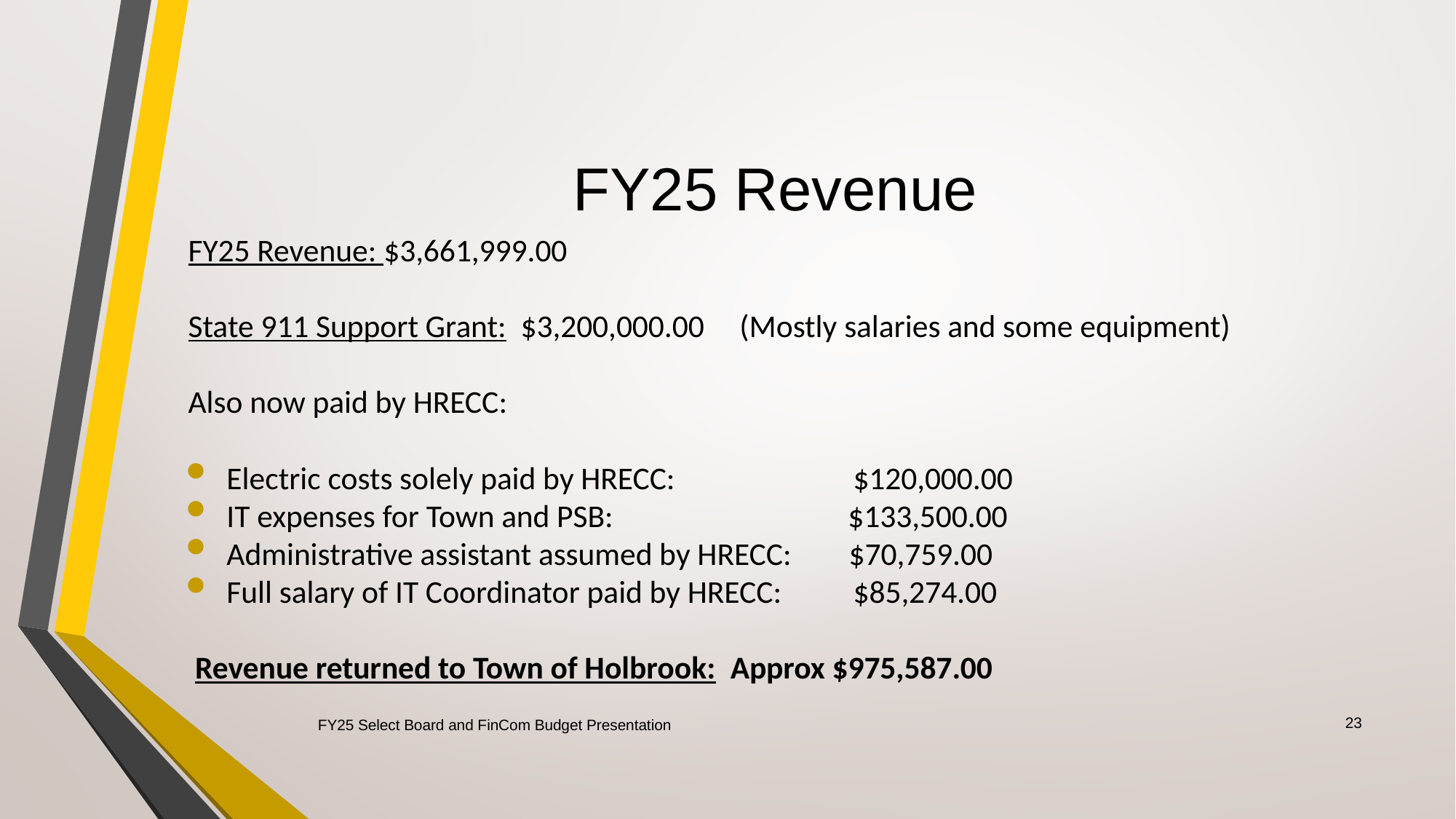

# FY25 Revenue
FY25 Revenue: $3,661,999.00

State 911 Support Grant:  $3,200,000.00     (Mostly salaries and some equipment)

Also now paid by HRECC:

Electric costs solely paid by HRECC:                         $120,000.00
IT expenses for Town and PSB:                                 $133,500.00
Administrative assistant assumed by HRECC:        $70,759.00
Full salary of IT Coordinator paid by HRECC:          $85,274.00

 Revenue returned to Town of Holbrook:  Approx $975,587.00

23
FY25 Select Board and FinCom Budget Presentation